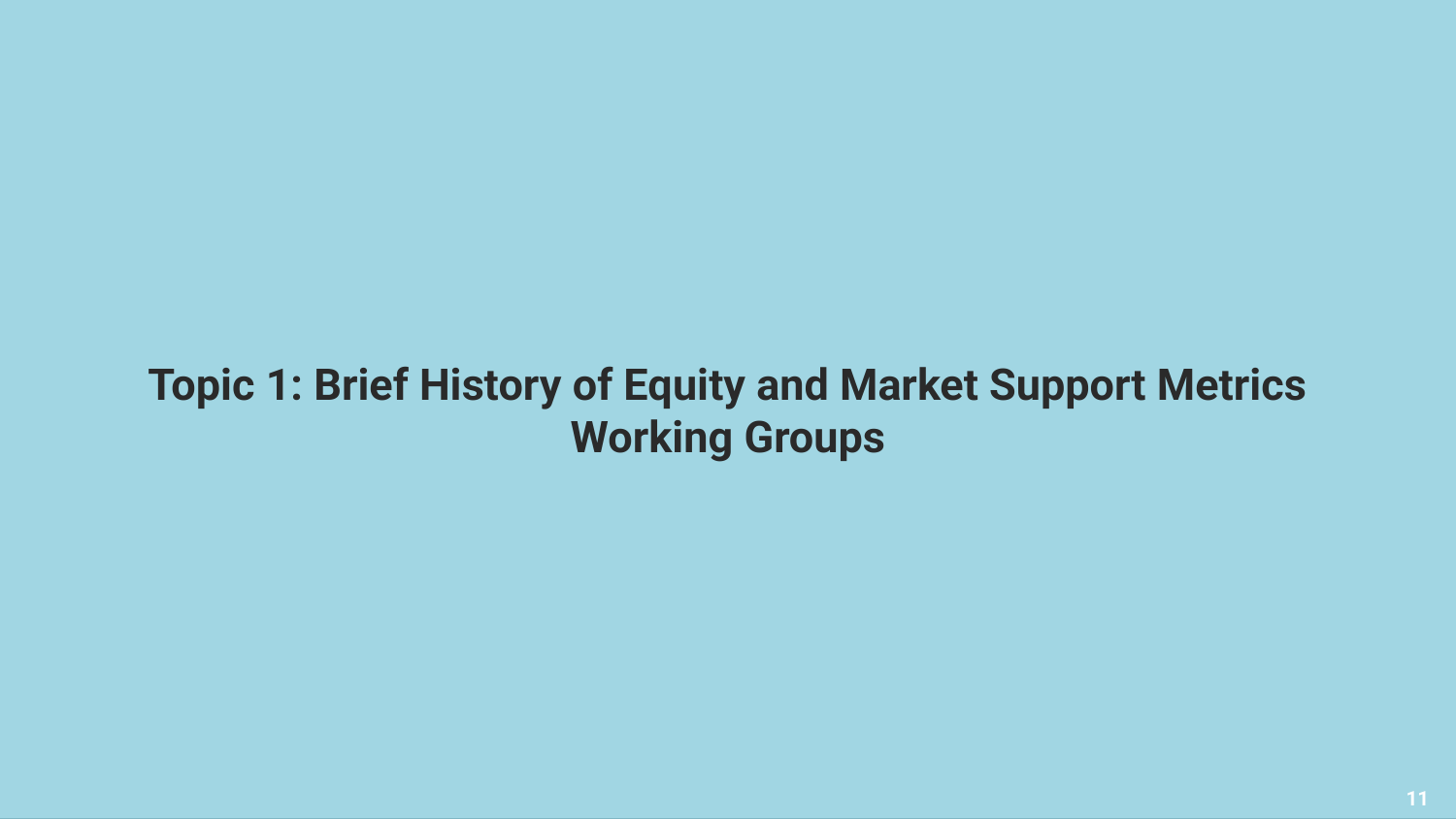

# Topic 1: Brief History of Equity and Market Support Metrics Working Groups
11